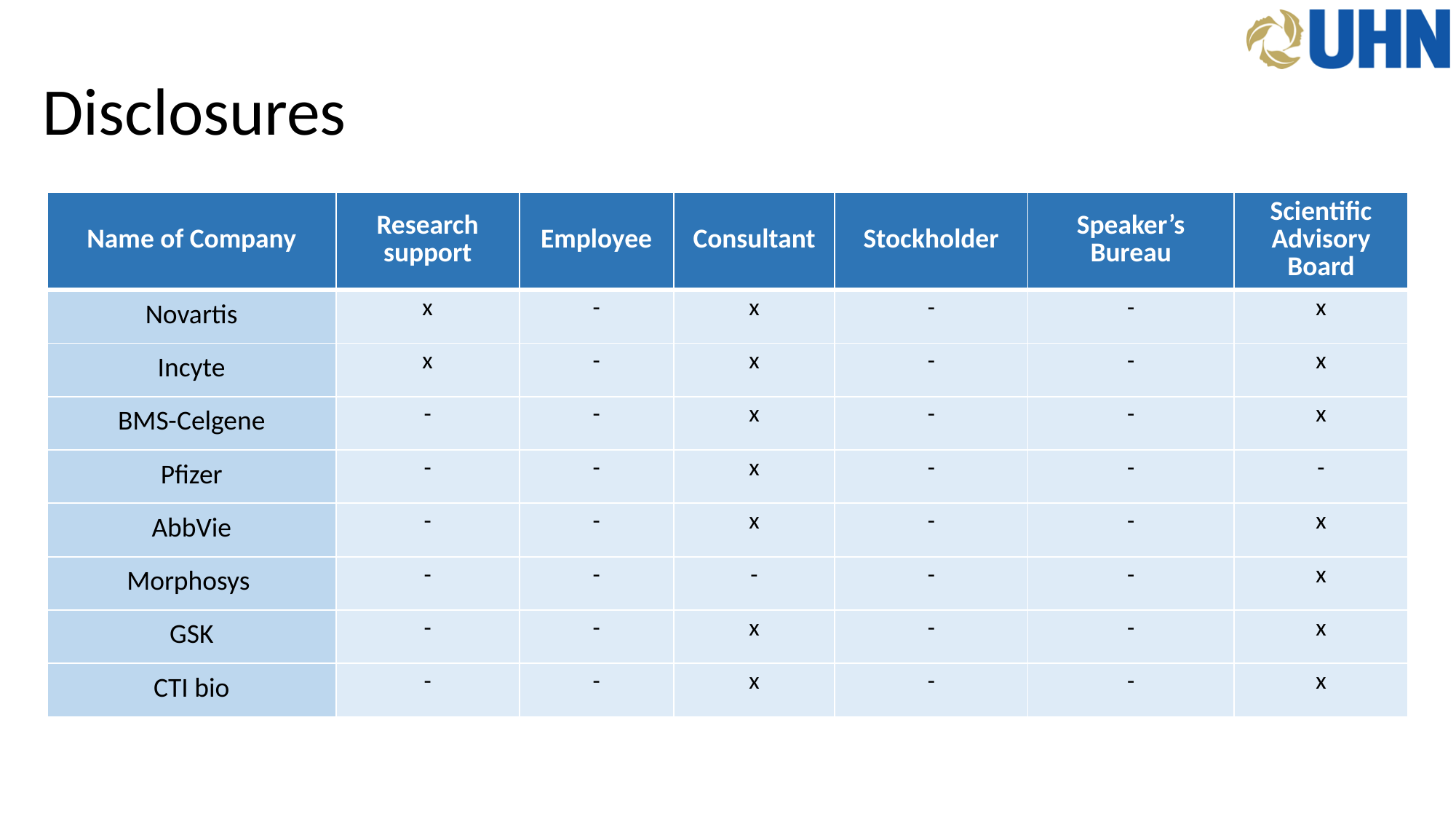

# Disclosures
| Name of Company | Research support | Employee | Consultant | Stockholder | Speaker’s Bureau | Scientific Advisory Board |
| --- | --- | --- | --- | --- | --- | --- |
| Novartis | x | - | x | - | - | x |
| Incyte | x | - | x | - | - | x |
| BMS-Celgene | - | - | x | - | - | x |
| Pfizer | - | - | x | - | - | - |
| AbbVie | - | - | x | - | - | x |
| Morphosys | - | - | - | - | - | x |
| GSK | - | - | x | - | - | x |
| CTI bio | - | - | x | - | - | x |